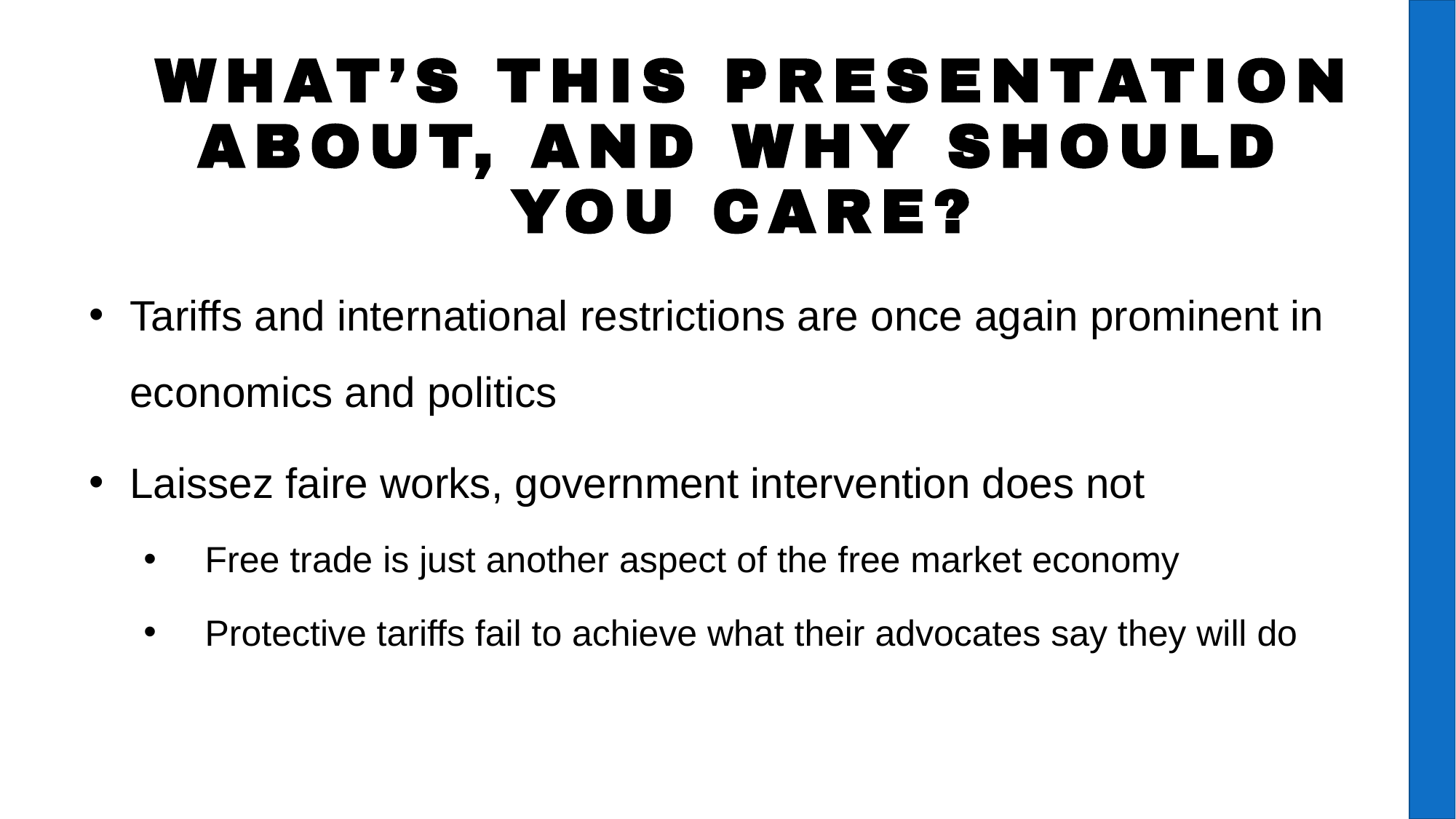

# What’s this presentation about, and why should you care?
Tariffs and international restrictions are once again prominent in economics and politics
Laissez faire works, government intervention does not
Free trade is just another aspect of the free market economy
Protective tariffs fail to achieve what their advocates say they will do